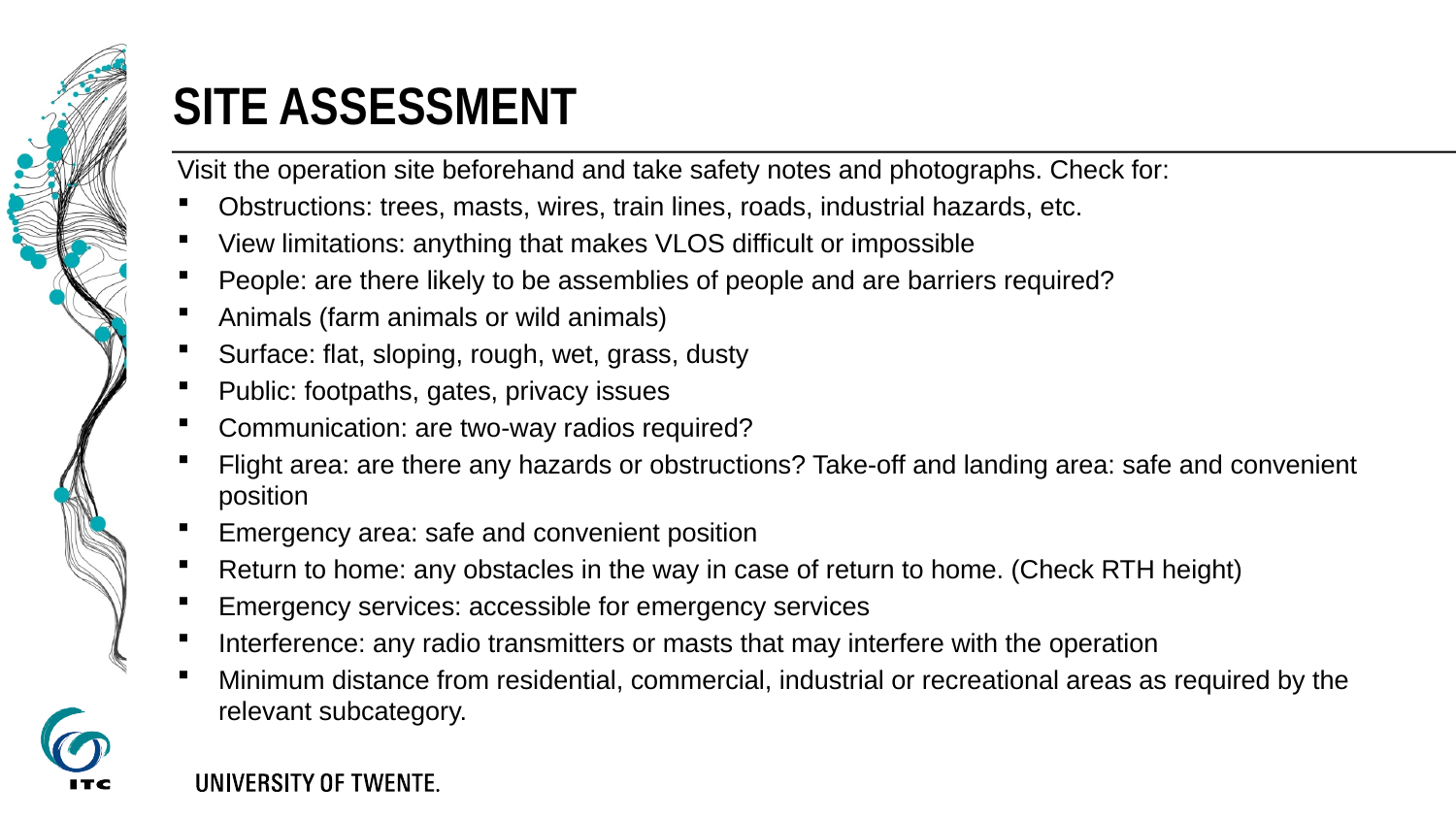

# Site assessment
Visit the operation site beforehand and take safety notes and photographs. Check for:
Obstructions: trees, masts, wires, train lines, roads, industrial hazards, etc.
View limitations: anything that makes VLOS difficult or impossible
People: are there likely to be assemblies of people and are barriers required?
Animals (farm animals or wild animals)
Surface: flat, sloping, rough, wet, grass, dusty
Public: footpaths, gates, privacy issues
Communication: are two-way radios required?
Flight area: are there any hazards or obstructions? Take-off and landing area: safe and convenient position
Emergency area: safe and convenient position
Return to home: any obstacles in the way in case of return to home. (Check RTH height)
Emergency services: accessible for emergency services
Interference: any radio transmitters or masts that may interfere with the operation
Minimum distance from residential, commercial, industrial or recreational areas as required by the relevant subcategory.